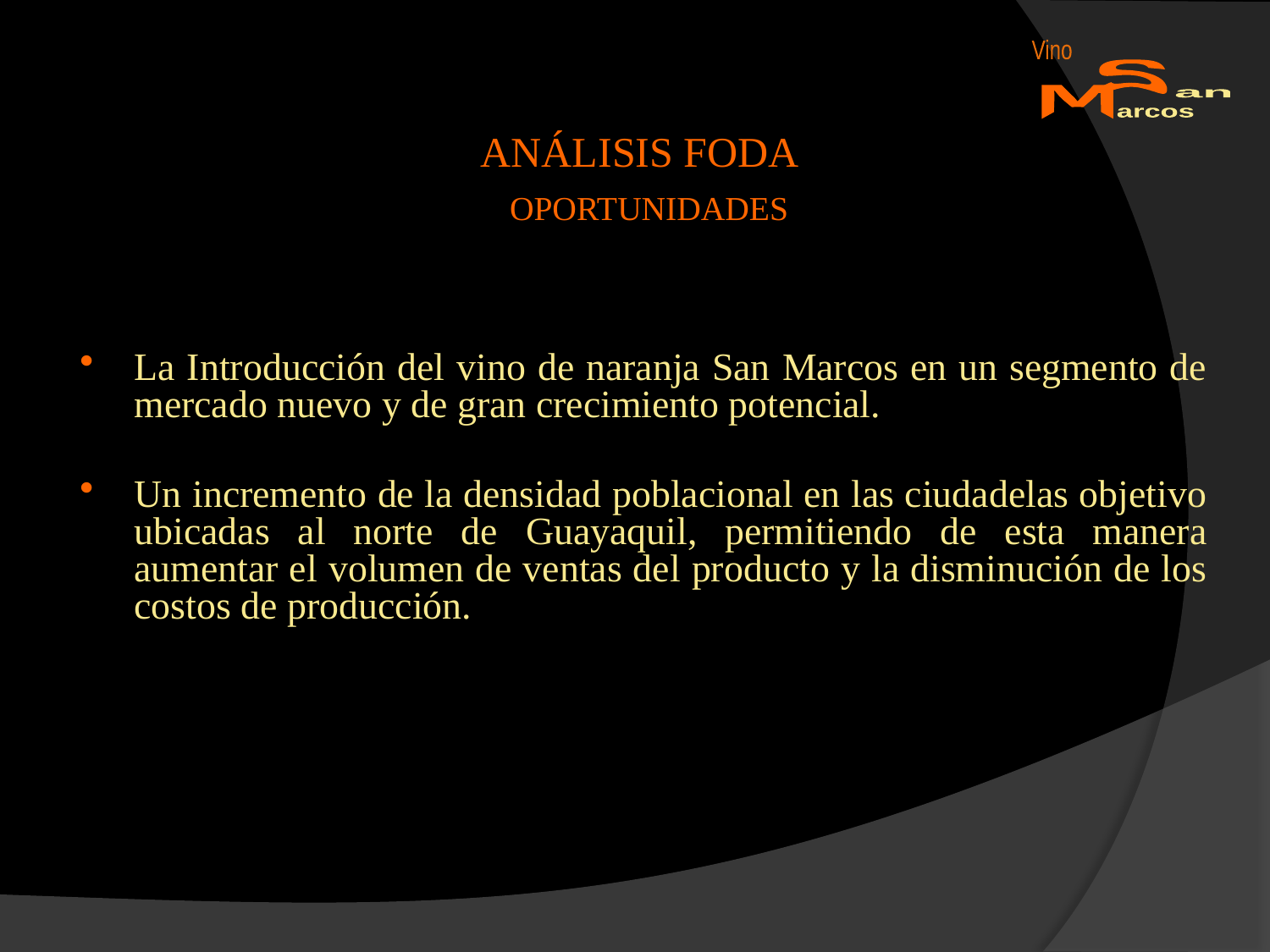

Vino
S
M
an
arcos
ANÁLISIS FODA

 OPORTUNIDADES

La Introducción del vino de naranja San Marcos en un segmento de mercado nuevo y de gran crecimiento potencial.

Un incremento de la densidad poblacional en las ciudadelas objetivo ubicadas al norte de Guayaquil, permitiendo de esta manera aumentar el volumen de ventas del producto y la disminución de los costos de producción.